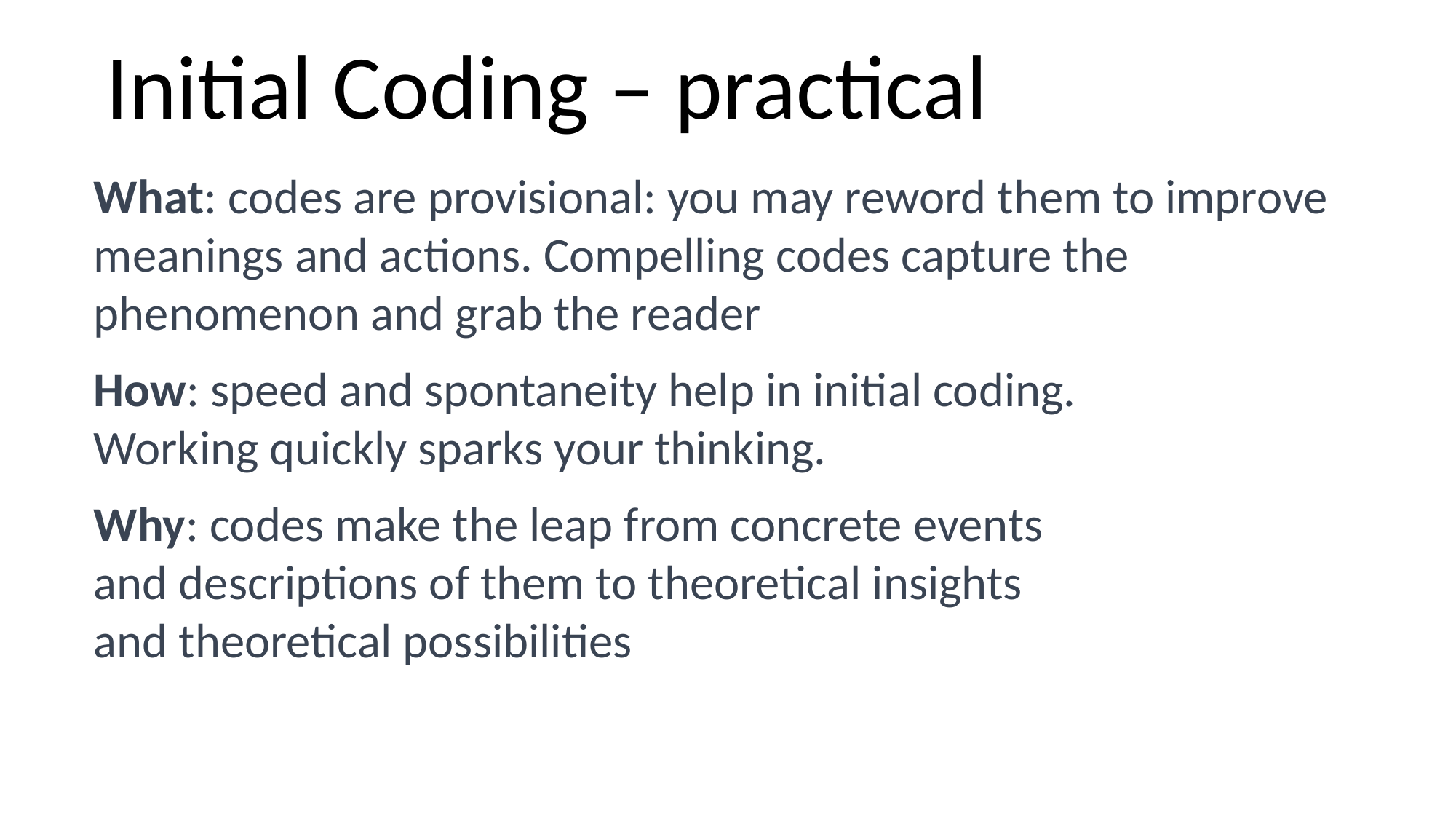

# Initial Coding – practical
What: codes are provisional: you may reword them to improve meanings and actions. Compelling codes capture the phenomenon and grab the reader
How: speed and spontaneity help in initial coding.
Working quickly sparks your thinking.
Why: codes make the leap from concrete events
and descriptions of them to theoretical insights
and theoretical possibilities